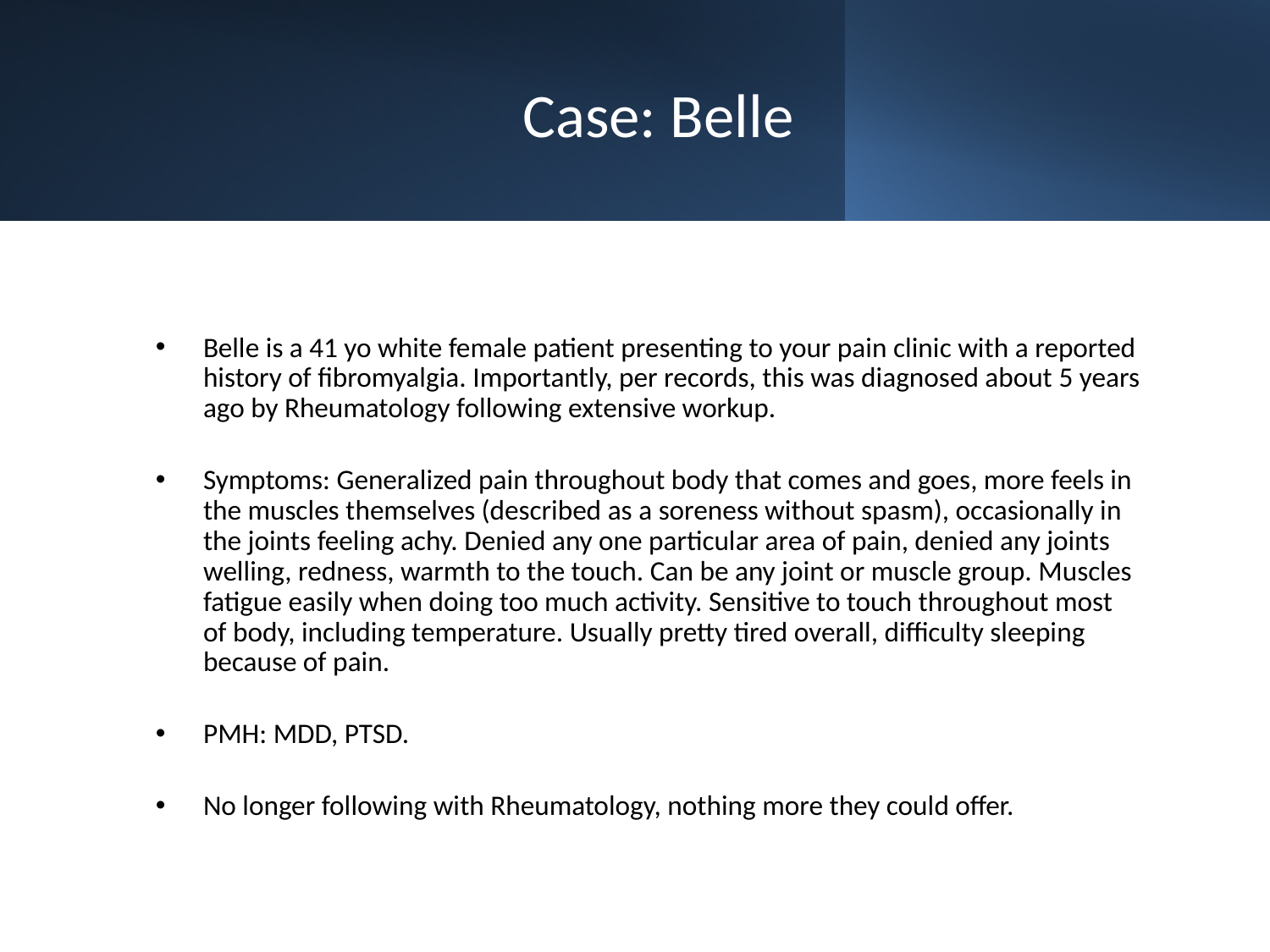

# Case: Belle
Belle is a 41 yo white female patient presenting to your pain clinic with a reported history of fibromyalgia. Importantly, per records, this was diagnosed about 5 years ago by Rheumatology following extensive workup.

Symptoms: Generalized pain throughout body that comes and goes, more feels in the muscles themselves (described as a soreness without spasm), occasionally in the joints feeling achy. Denied any one particular area of pain, denied any joints welling, redness, warmth to the touch. Can be any joint or muscle group. Muscles fatigue easily when doing too much activity. Sensitive to touch throughout most of body, including temperature. Usually pretty tired overall, difficulty sleeping because of pain.

PMH: MDD, PTSD.

No longer following with Rheumatology, nothing more they could offer.